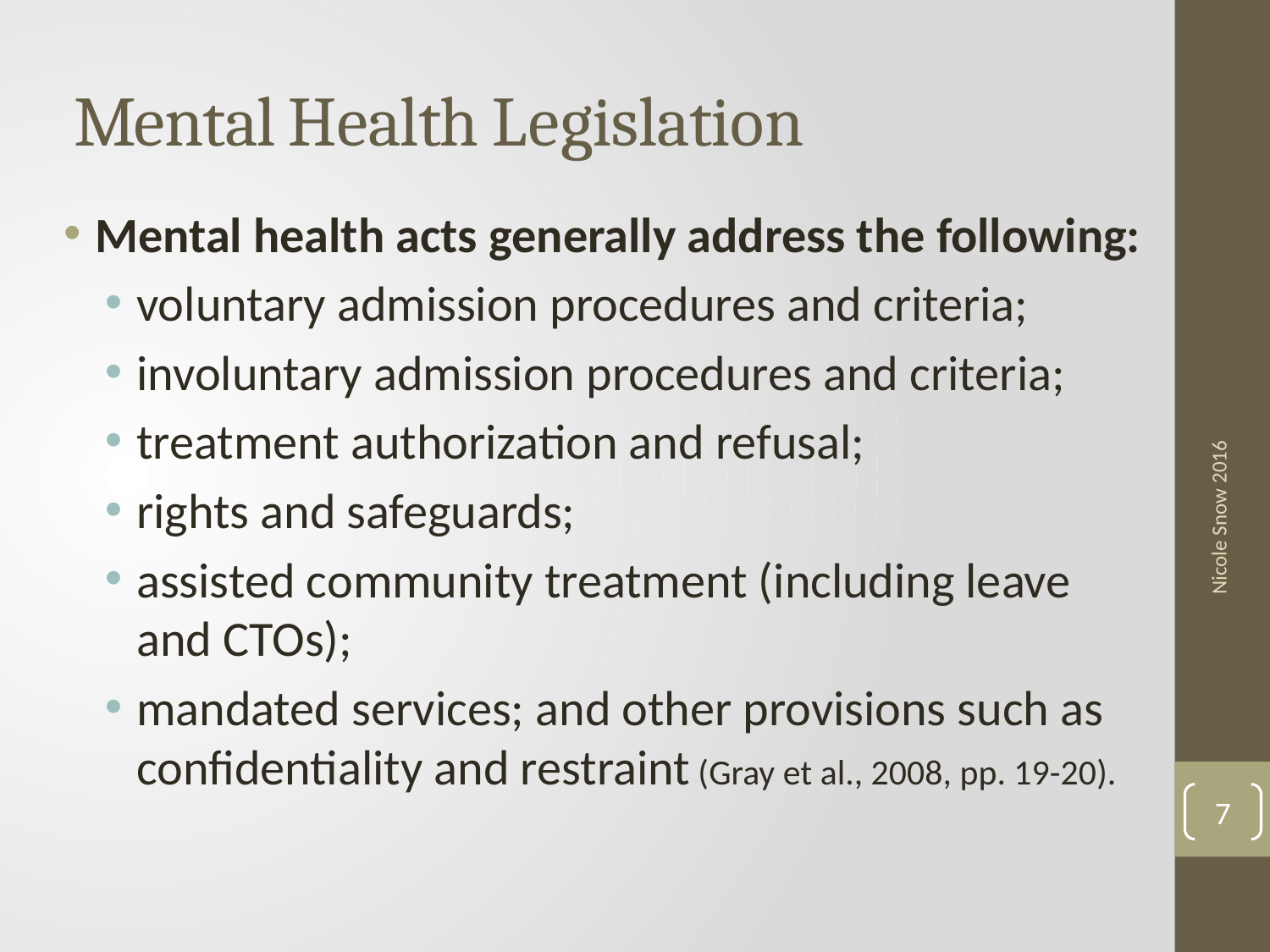

# Mental Health Legislation
Mental health acts generally address the following:
voluntary admission procedures and criteria;
involuntary admission procedures and criteria;
treatment authorization and refusal;
rights and safeguards;
assisted community treatment (including leave and CTOs);
mandated services; and other provisions such as confidentiality and restraint (Gray et al., 2008, pp. 19-20).

Nicole Snow 2016
7